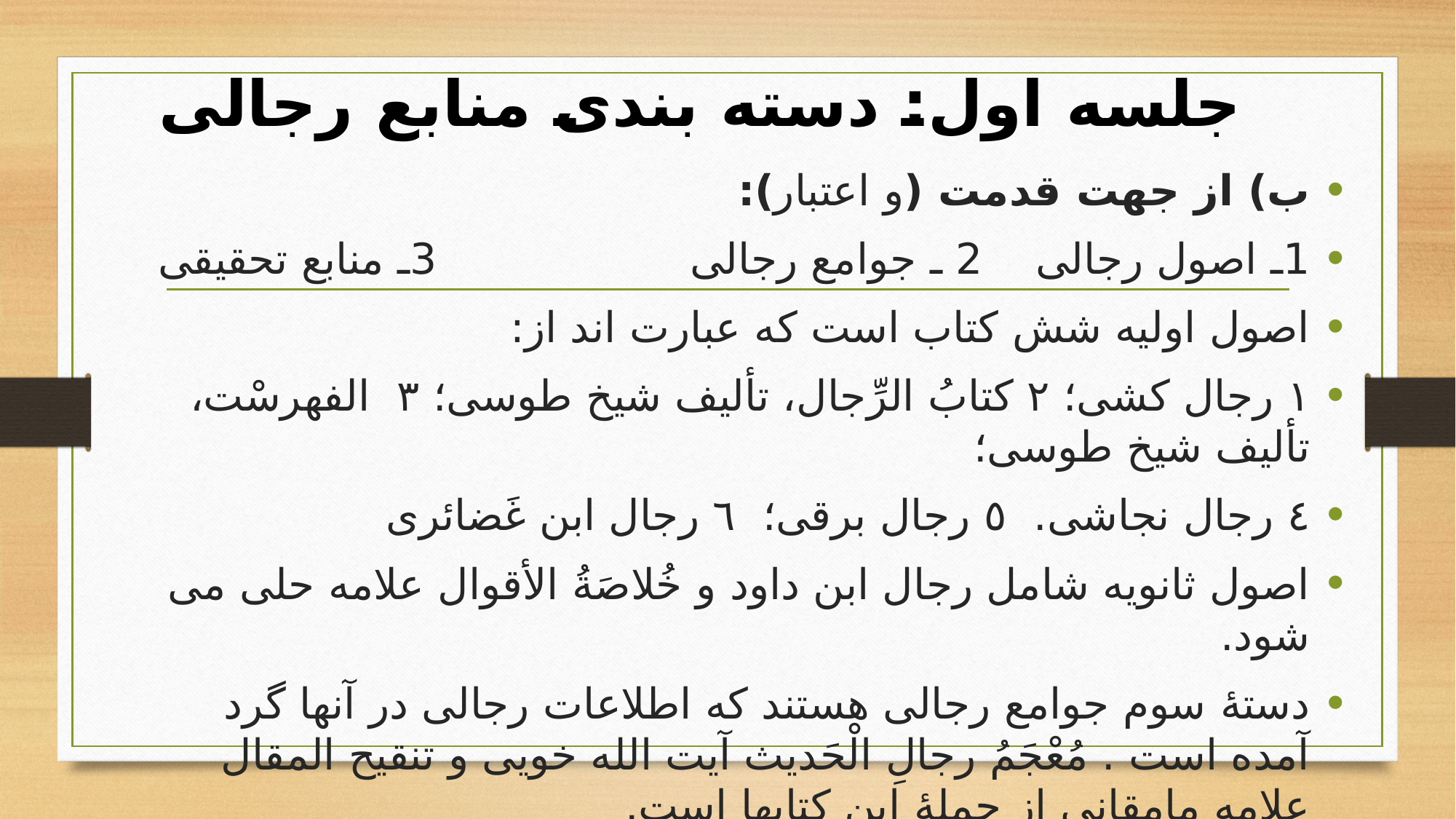

# جلسه اول: دسته بندی منابع رجالی
ب) از جهت قدمت (و اعتبار):
1ـ اصول رجالی		2 ـ جوامع رجالی				3ـ منابع تحقیقی
اصول اولیه شش کتاب است که عبارت اند از:
١ رجال کشی؛ ٢ کتابُ الرِّجال، تألیف شیخ طوسی؛ ٣  الفهرسْت، تألیف شیخ طوسی؛
٤ رجال نجاشی.  ٥ رجال برقی؛  ٦ رجال ابن غَضائری
اصول ثانویه شامل رجال ابن داود و خُلاصَةُ الأقوال علامه حلی می شود.
دستۀ سوم جوامع رجالی هستند که اطلاعات رجالی در آنها گرد آمده است . مُعْجَمُ رجالِ الْحَدیث آیت الله خویی و تنقیح المقال علامه مامقانی از جملۀ این کتابها است.
دستۀ چهارم کتب تحقیقی رجال هستند که حاوی اطلاعاتی رجالی ، حاصل از تحقیقات و بررسی های رجالی اند. کتاب الرَّسائِل الرجالِیَّه کلباسی از این دسته است .